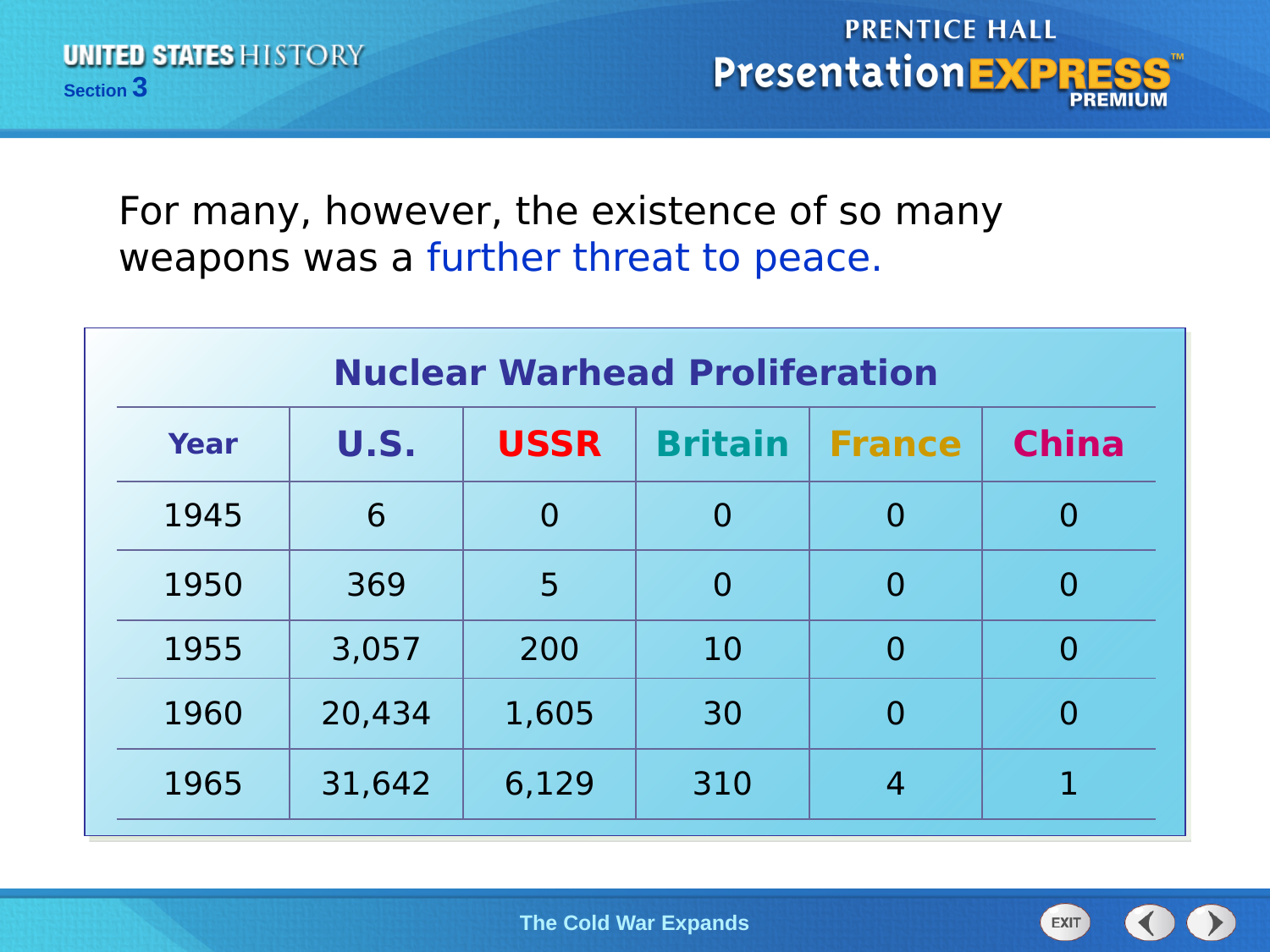

For many, however, the existence of so many weapons was a further threat to peace.

| Nuclear Warhead Proliferation |  |  |  |  |  |
| --- | --- | --- | --- | --- | --- |
| Year | U.S. | USSR | Britain | France | China |
| 1945 | 6 | 0 | 0 | 0 | 0 |
| 1950 | 369 | 5 | 0 | 0 | 0 |
| 1955 | 3,057 | 200 | 10 | 0 | 0 |
| 1960 | 20,434 | 1,605 | 30 | 0 | 0 |
| 1965 | 31,642 | 6,129 | 310 | 4 | 1 |
|  |  |  |  |  |  |